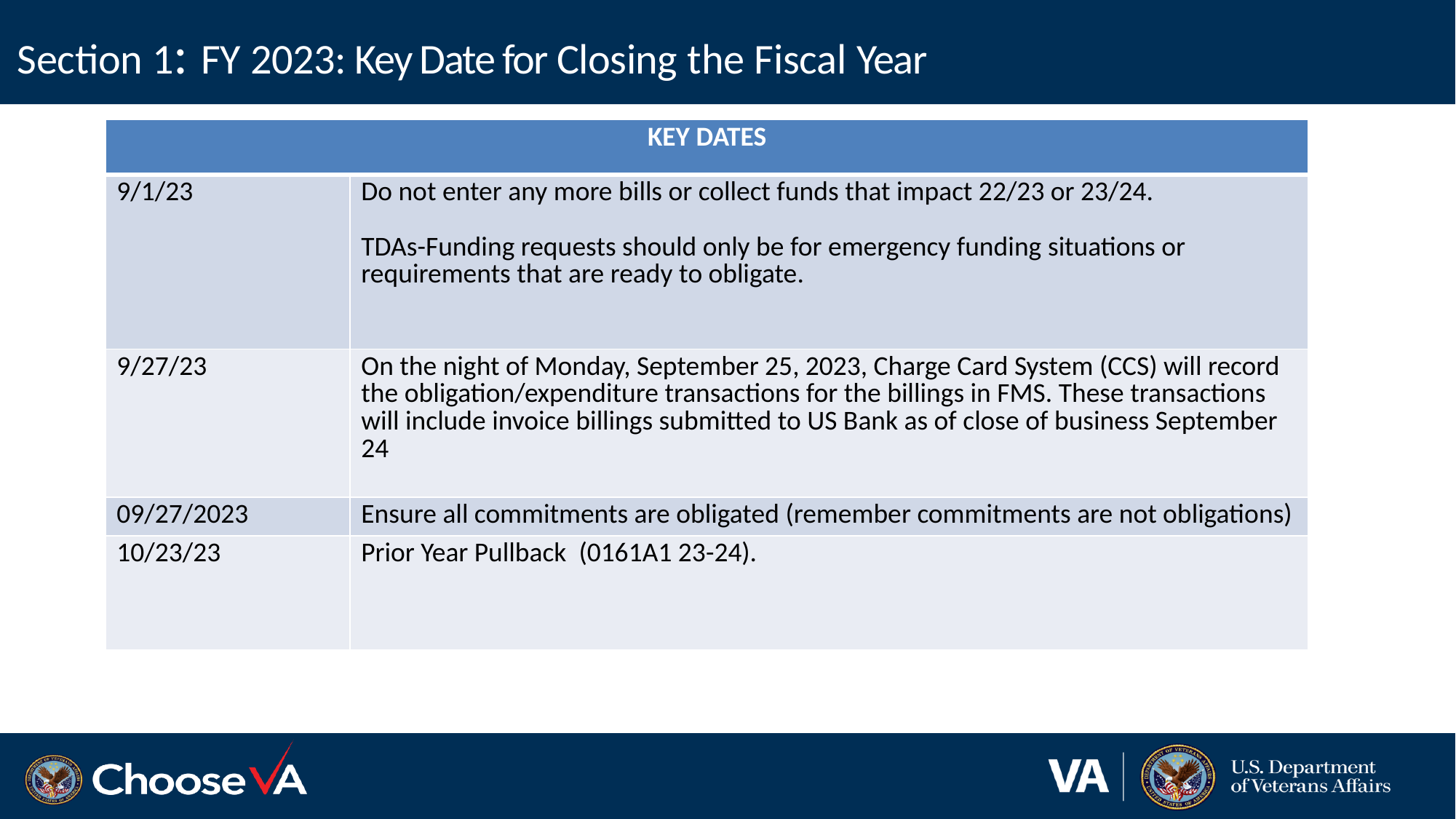

# Section 1: FY 2023: Key Date for Closing the Fiscal Year
| KEY DATES |  |
| --- | --- |
| 9/1/23 | Do not enter any more bills or collect funds that impact 22/23 or 23/24.  TDAs-Funding requests should only be for emergency funding situations or  requirements that are ready to obligate. |
| 9/27/23 | On the night of Monday, September 25, 2023, Charge Card System (CCS) will record the obligation/expenditure transactions for the billings in FMS. These transactions will include invoice billings submitted to US Bank as of close of business September 24 |
| 09/27/2023 | Ensure all commitments are obligated (remember commitments are not obligations) |
| 10/23/23 | Prior Year Pullback  (0161A1 23-24). |